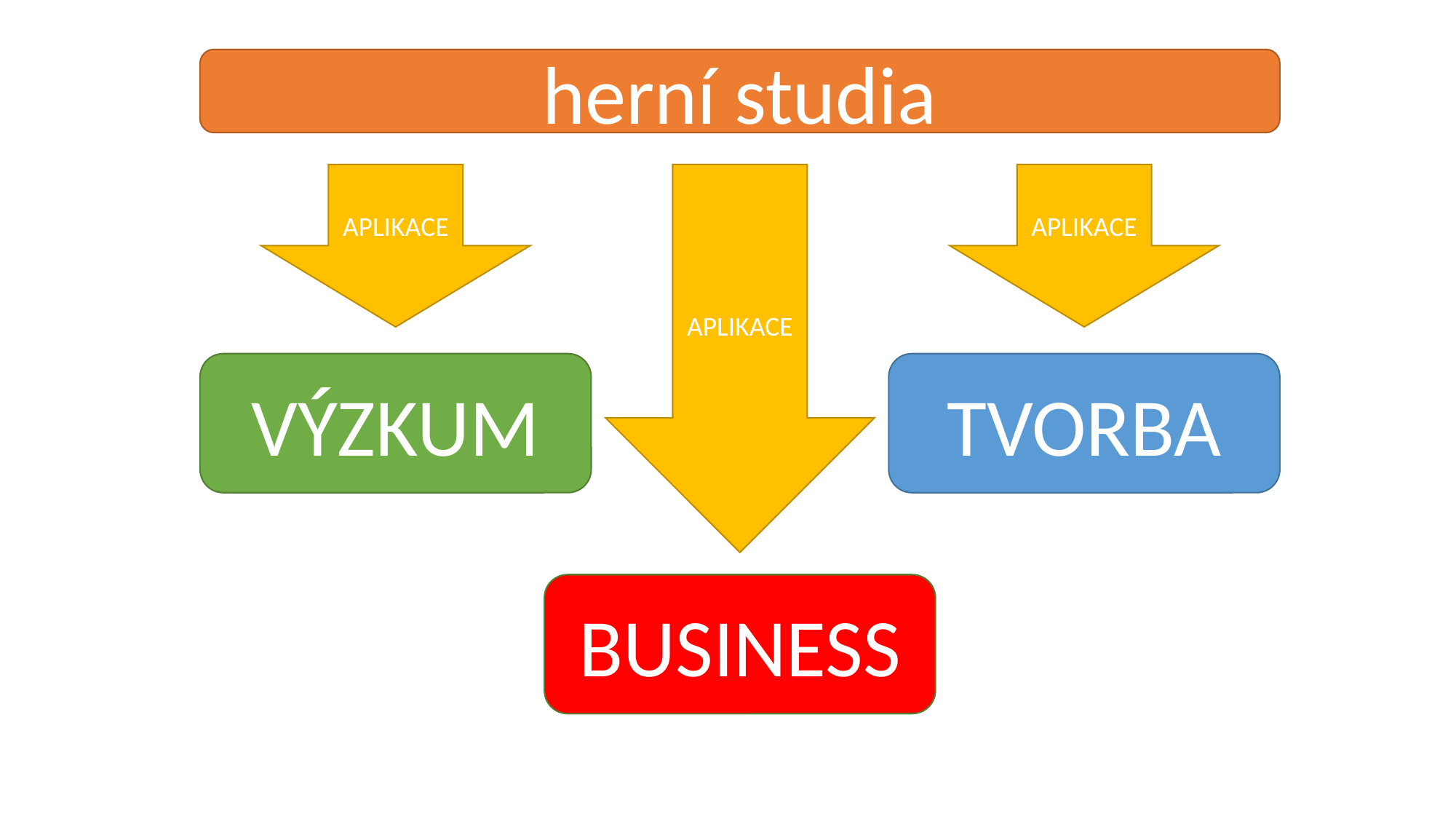

herní studia
APLIKACE
APLIKACE
APLIKACE
VÝZKUM
TVORBA
BUSINESS